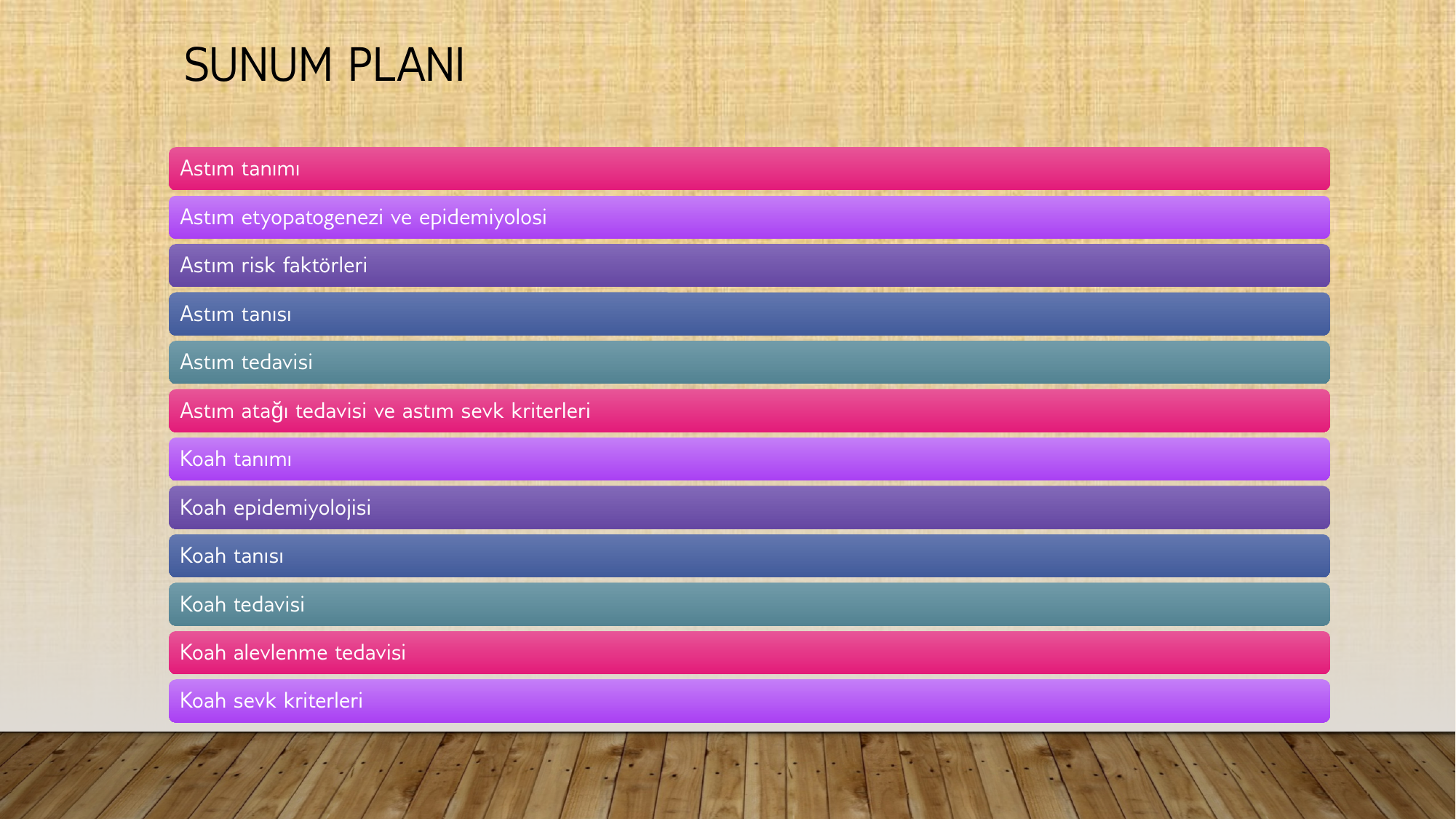

# Sunum planı
Astım tanımı
Astım etyopatogenezi ve epidemiyolosi
Astım risk faktörleri
Astım tanısı
Astım tedavisi
Astım atağı tedavisi ve astım sevk kriterleri
Koah tanımı
Koah epidemiyolojisi
Koah tanısı
Koah tedavisi
Koah alevlenme tedavisi
Koah sevk kriterleri